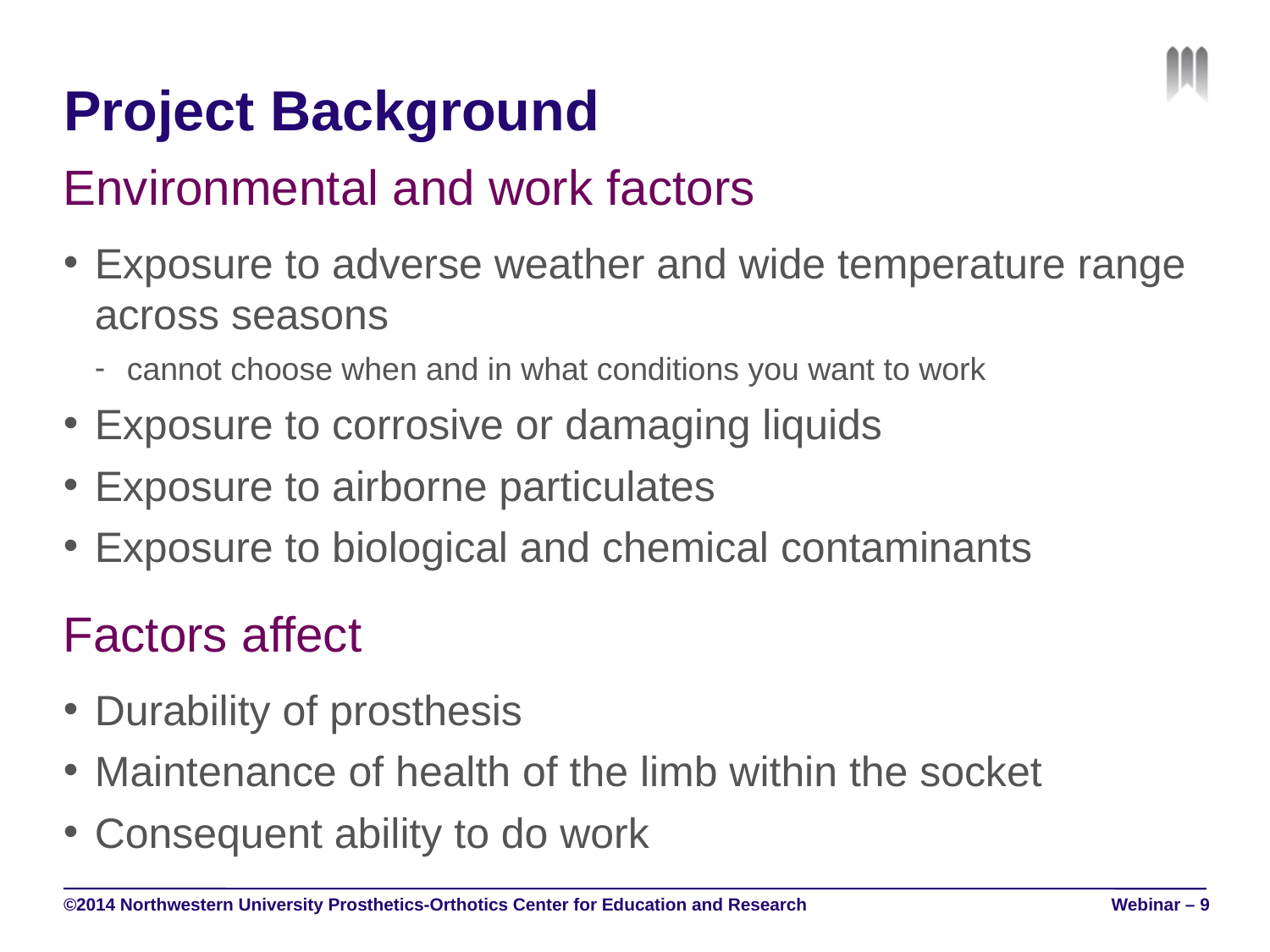

# Project Background
Environmental and work factors
Exposure to adverse weather and wide temperature range across seasons
cannot choose when and in what conditions you want to work
Exposure to corrosive or damaging liquids
Exposure to airborne particulates
Exposure to biological and chemical contaminants
Factors affect
Durability of prosthesis
Maintenance of health of the limb within the socket
Consequent ability to do work

©2014 Northwestern University Prosthetics-Orthotics Center for Education and Research
Webinar – 9